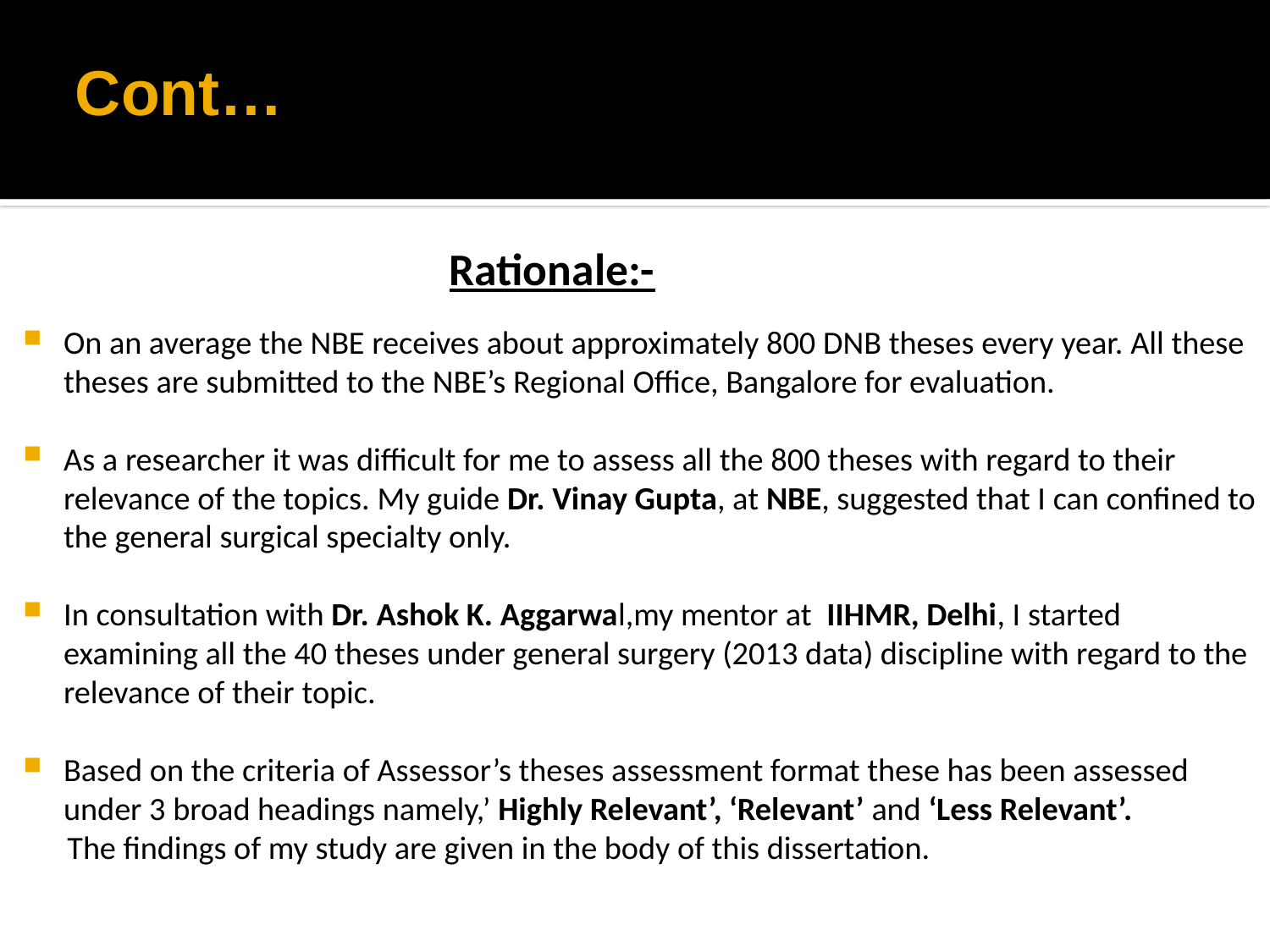

# Cont…

                                          Rationale:-

On an average the NBE receives about approximately 800 DNB theses every year. All these theses are submitted to the NBE’s Regional Office, Bangalore for evaluation.

As a researcher it was difficult for me to assess all the 800 theses with regard to their relevance of the topics. My guide Dr. Vinay Gupta, at NBE, suggested that I can confined to the general surgical specialty only.

In consultation with Dr. Ashok K. Aggarwal,my mentor at  IIHMR, Delhi, I started examining all the 40 theses under general surgery (2013 data) discipline with regard to the relevance of their topic.

Based on the criteria of Assessor’s theses assessment format these has been assessed under 3 broad headings namely,’ Highly Relevant’, ‘Relevant’ and ‘Less Relevant’.
      The findings of my study are given in the body of this dissertation.